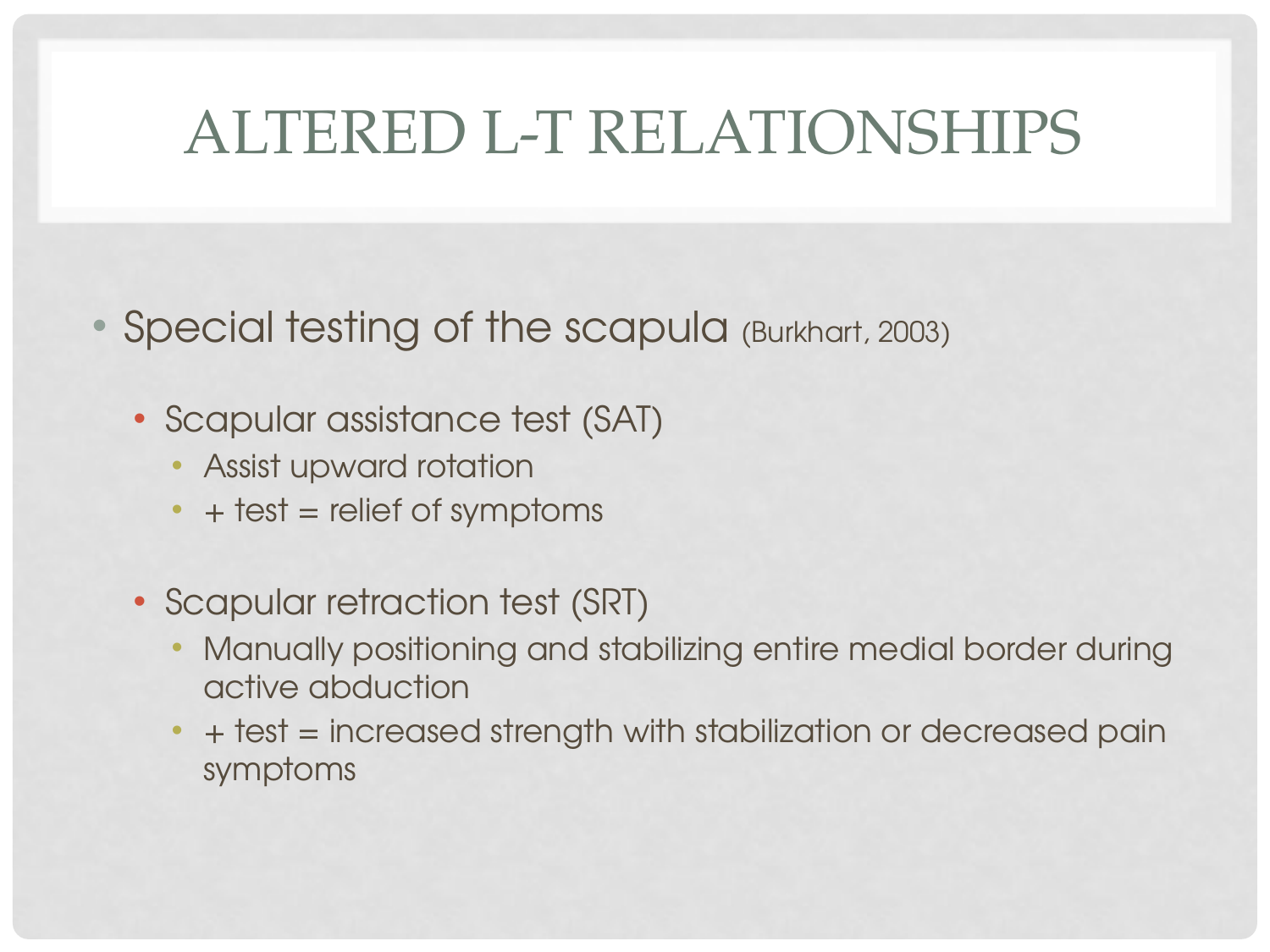

# Altered L-T Relationships
Special testing of the scapula (Burkhart, 2003)

Scapular assistance test (SAT)
Assist upward rotation
+ test = relief of symptoms

Scapular retraction test (SRT)
Manually positioning and stabilizing entire medial border during active abduction
+ test = increased strength with stabilization or decreased pain symptoms